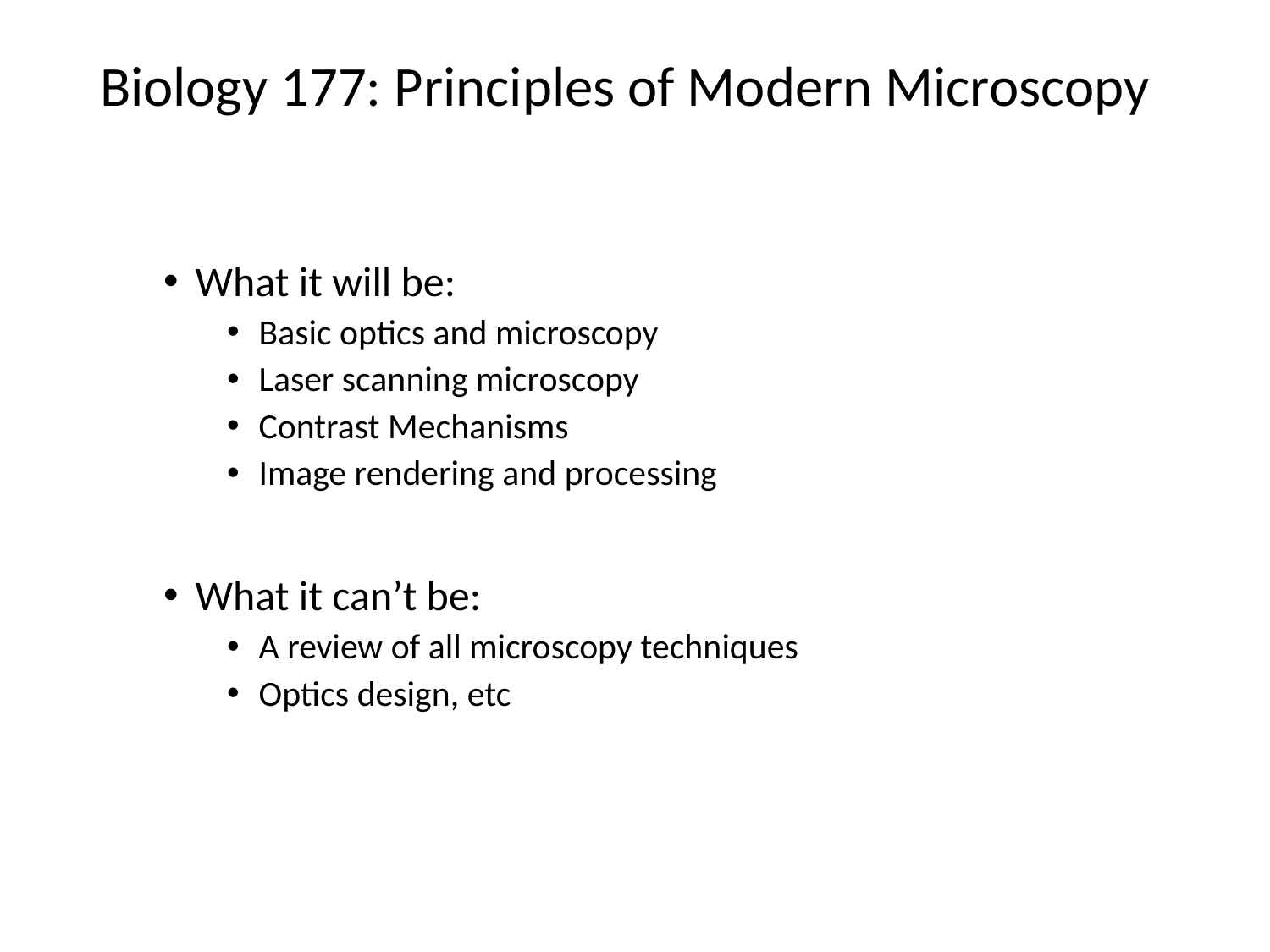

# Biology 177: Principles of Modern Microscopy
What it will be:
Basic optics and microscopy
Laser scanning microscopy
Contrast Mechanisms
Image rendering and processing

What it can’t be:
A review of all microscopy techniques
Optics design, etc